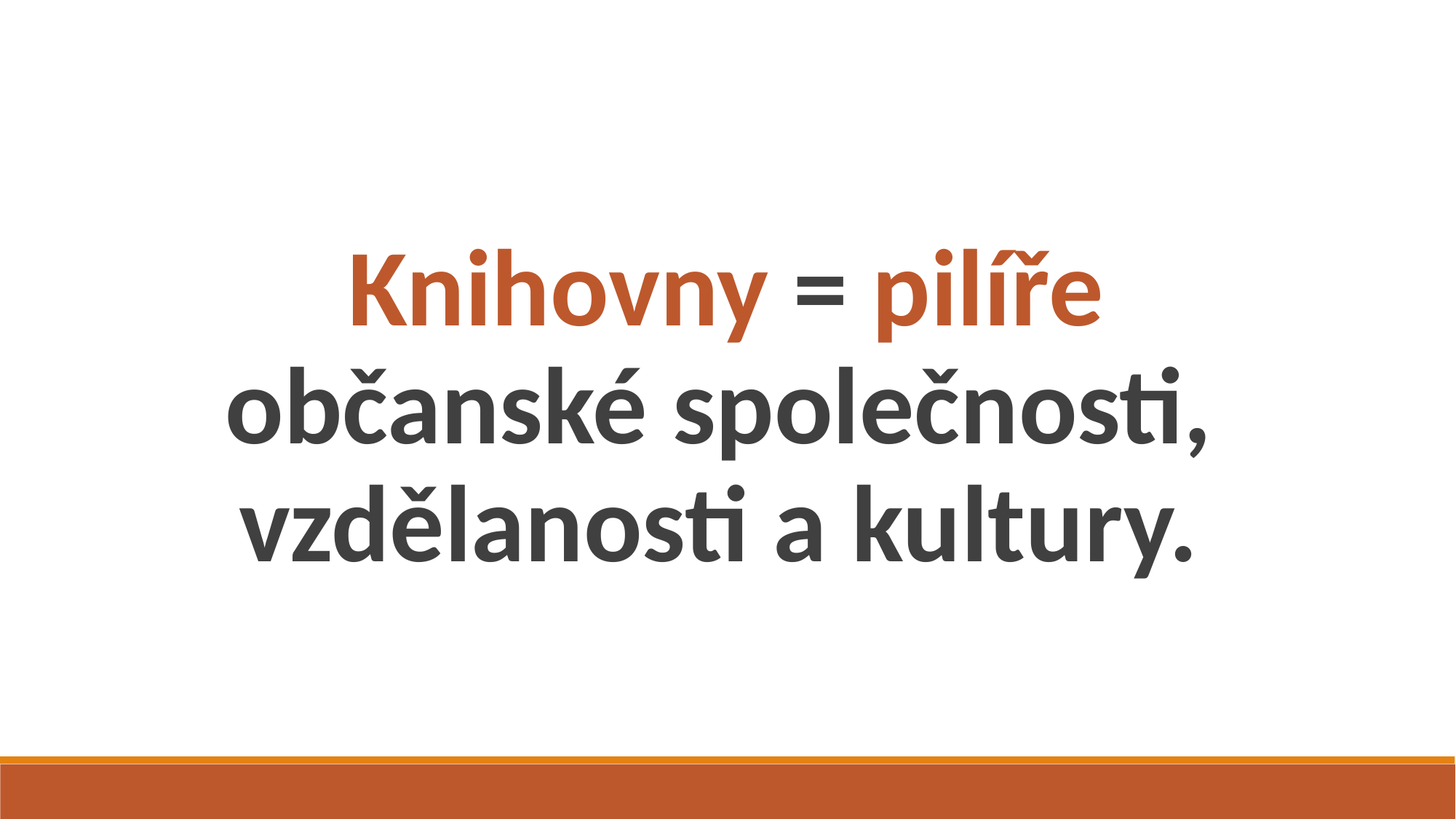

Knihovny = pilíře občanské společnosti, vzdělanosti a kultury.